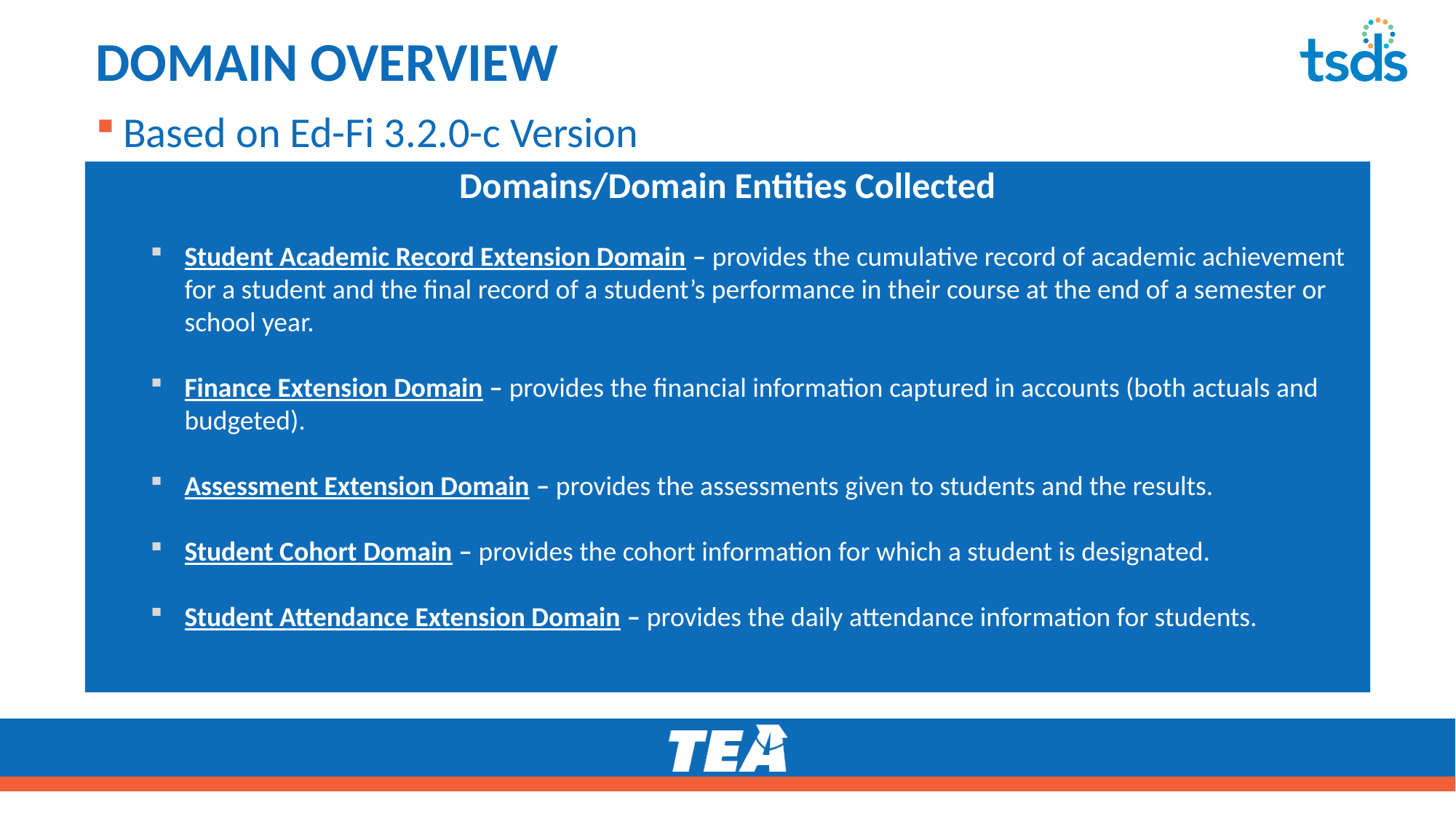

# DOMAIN OVERVIEW – Part 4
Based on Ed-Fi 3.2.0-c Version

Domains/Domain Entities Collected

Student Academic Record Extension Domain – provides the cumulative record of academic achievement for a student and the final record of a student’s performance in their course at the end of a semester or school year.

Finance Extension Domain – provides the financial information captured in accounts (both actuals and budgeted).

Assessment Extension Domain – provides the assessments given to students and the results.

Student Cohort Domain – provides the cohort information for which a student is designated.

Student Attendance Extension Domain – provides the daily attendance information for students.